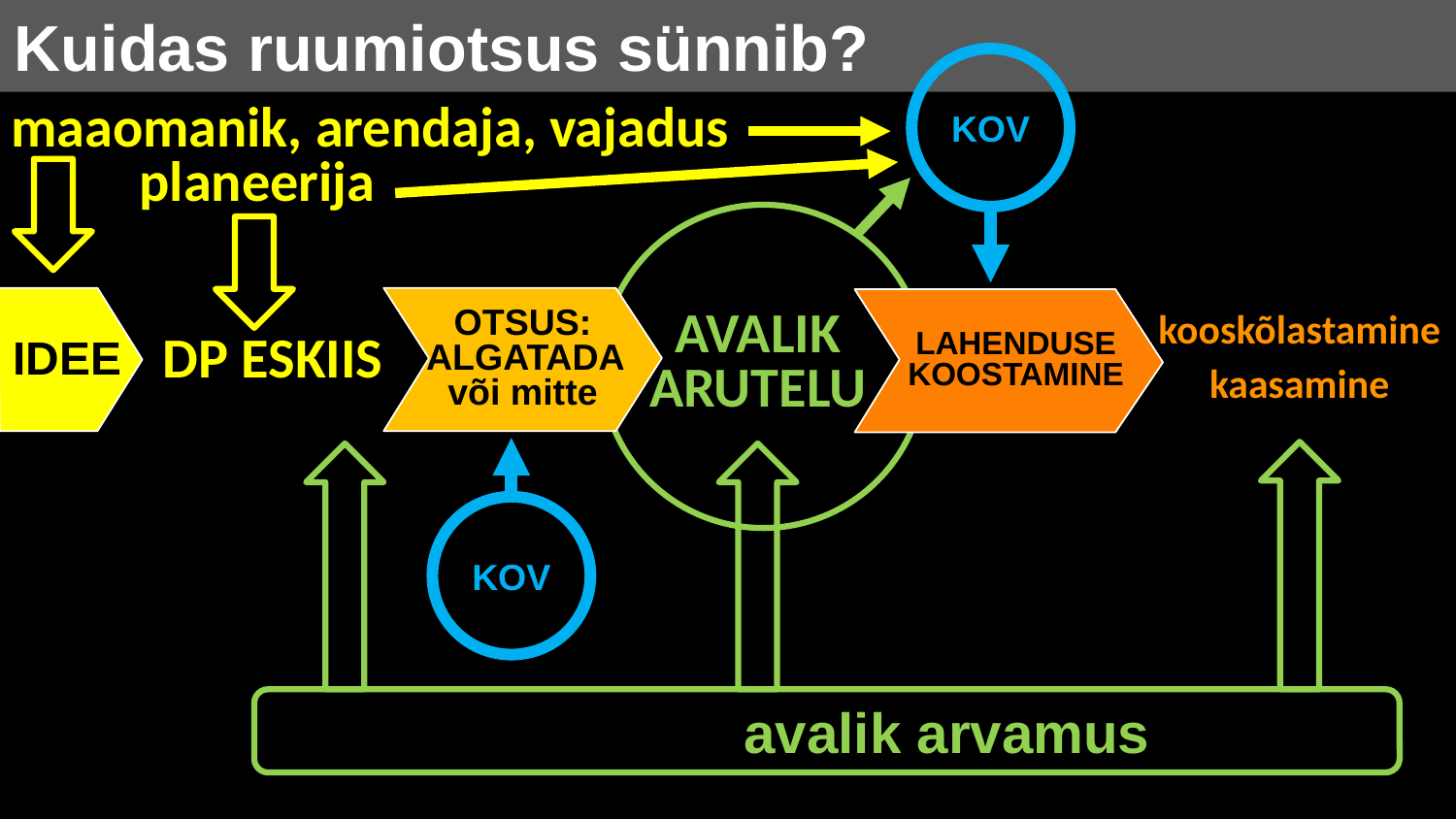

Kuidas ruumiotsus sünnib?
KOV
maaomanik, arendaja, vajadus
          planeerija

OTSUS:
ALGATADA
või mitte
IDEE
LAHENDUSE
KOOSTAMINE
kooskõlastamine
kaasamine
AVALIK
ARUTELU
DP ESKIIS

KOV
avalik arvamus